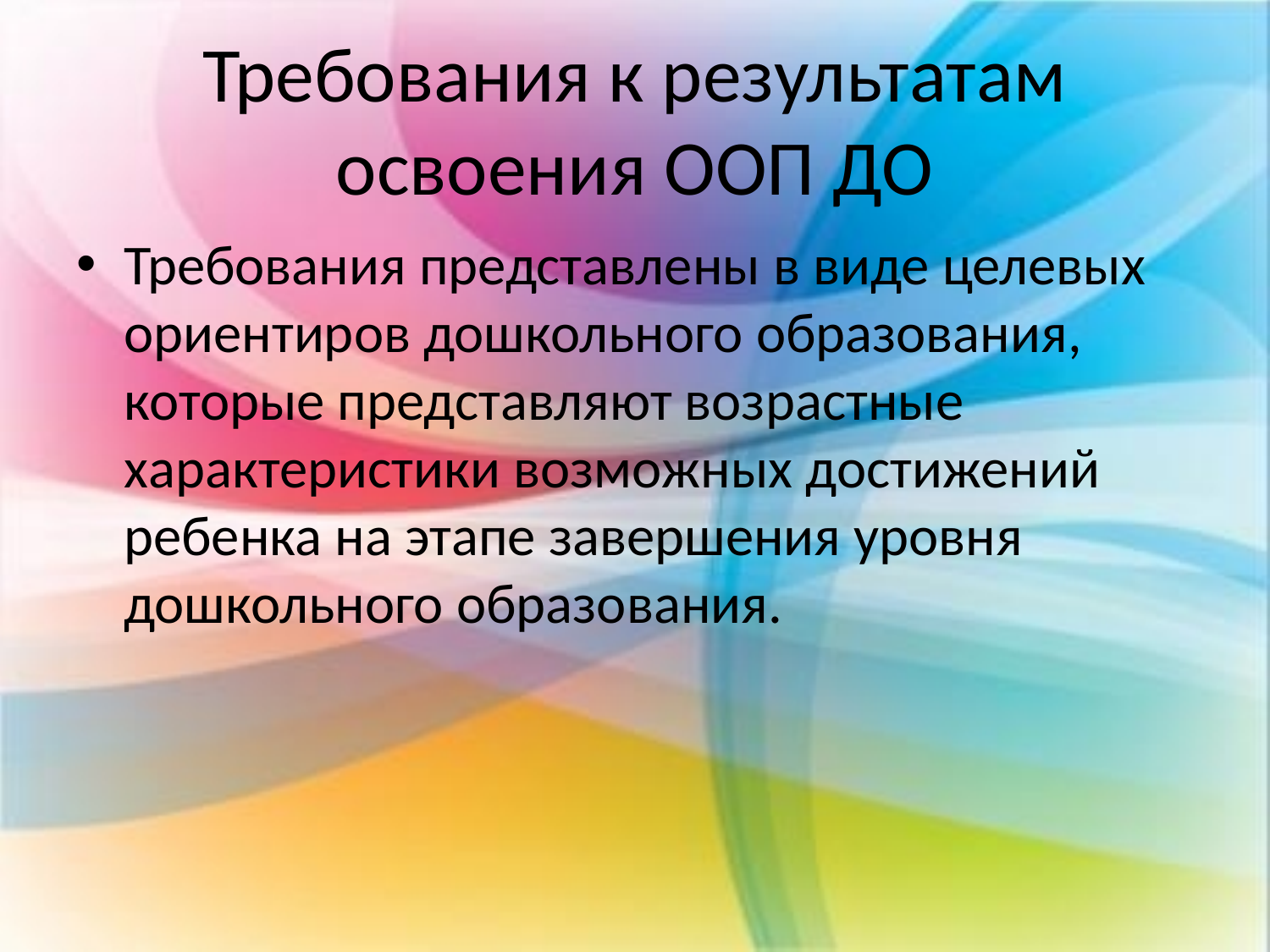

# Требования к результатам освоения ООП ДО
Требования представлены в виде целевых ориентиров дошкольного образования, которые представляют возрастные характеристики возможных достижений ребенка на этапе завершения уровня дошкольного образования.